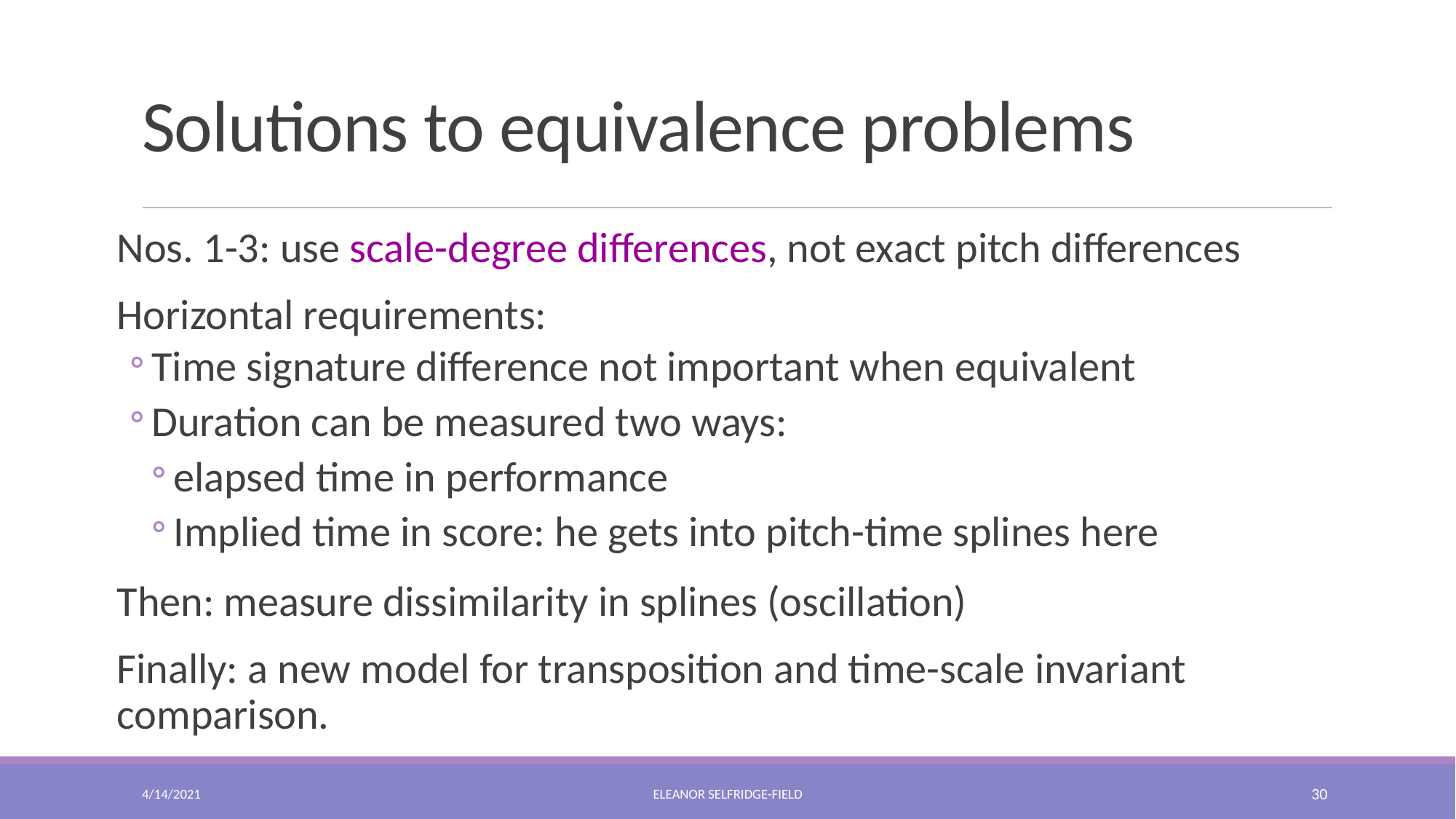

# Solutions to equivalence problems
Nos. 1-3: use scale-degree differences, not exact pitch differences
Horizontal requirements:
Time signature difference not important when equivalent
Duration can be measured two ways:
elapsed time in performance
Implied time in score: he gets into pitch-time splines here
Then: measure dissimilarity in splines (oscillation)
Finally: a new model for transposition and time-scale invariant comparison.

4/14/2021
Eleanor Selfridge-Field
30